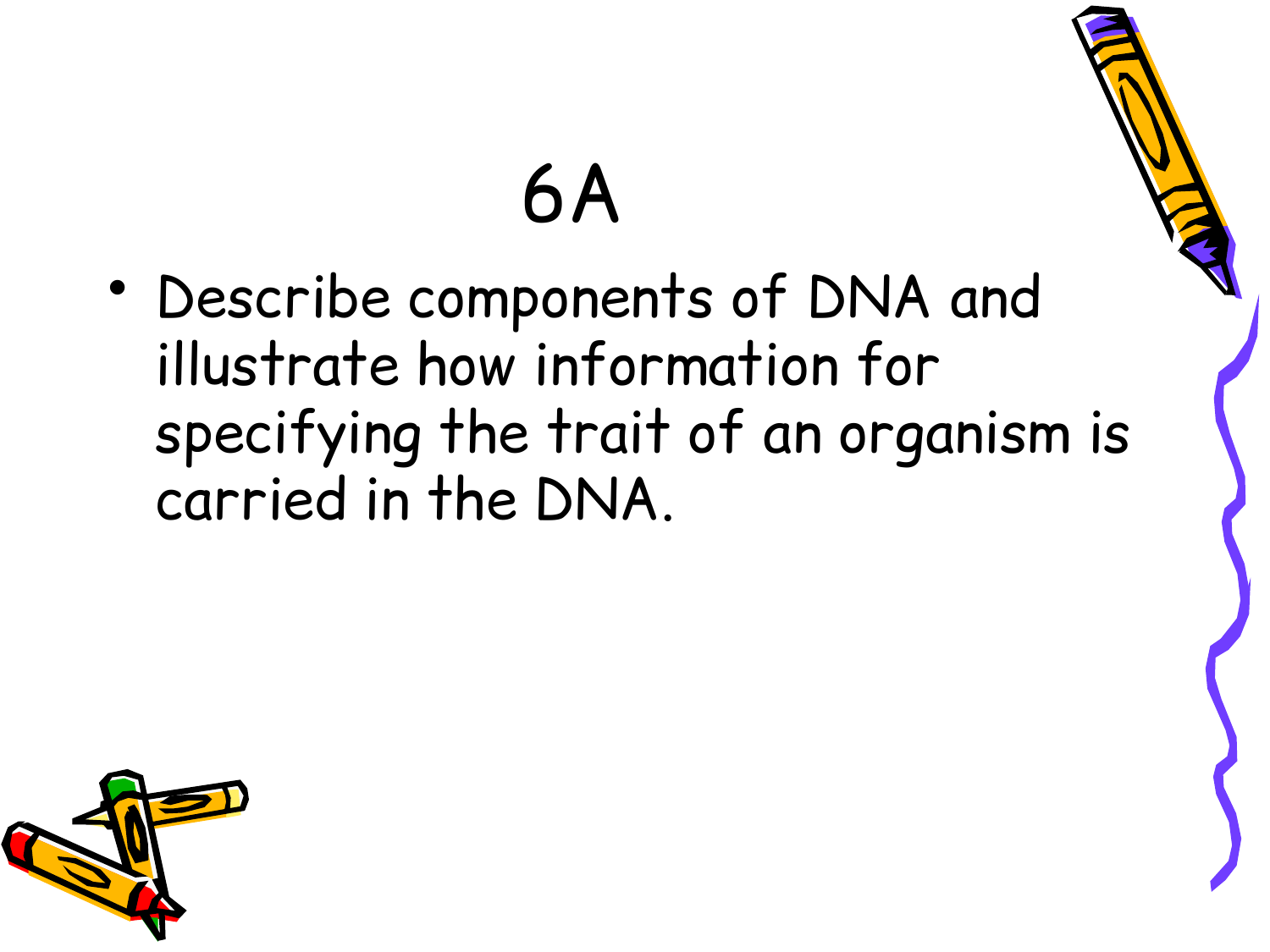

# 6A
Describe components of DNA and illustrate how information for specifying the trait of an organism is carried in the DNA.